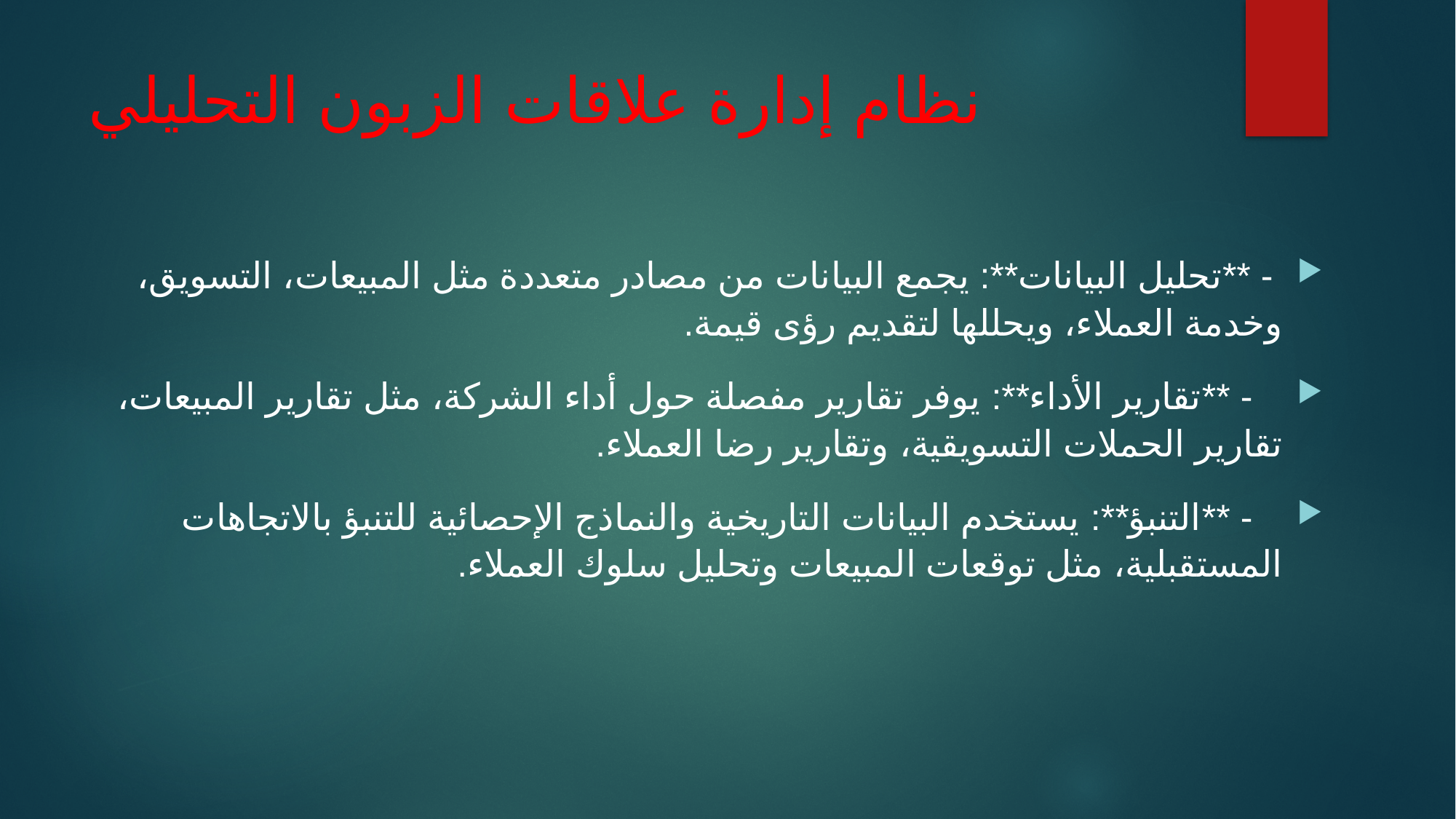

# نظام إدارة علاقات الزبون التحليلي
 - **تحليل البيانات**: يجمع البيانات من مصادر متعددة مثل المبيعات، التسويق، وخدمة العملاء، ويحللها لتقديم رؤى قيمة.
   - **تقارير الأداء**: يوفر تقارير مفصلة حول أداء الشركة، مثل تقارير المبيعات، تقارير الحملات التسويقية، وتقارير رضا العملاء.
   - **التنبؤ**: يستخدم البيانات التاريخية والنماذج الإحصائية للتنبؤ بالاتجاهات المستقبلية، مثل توقعات المبيعات وتحليل سلوك العملاء.